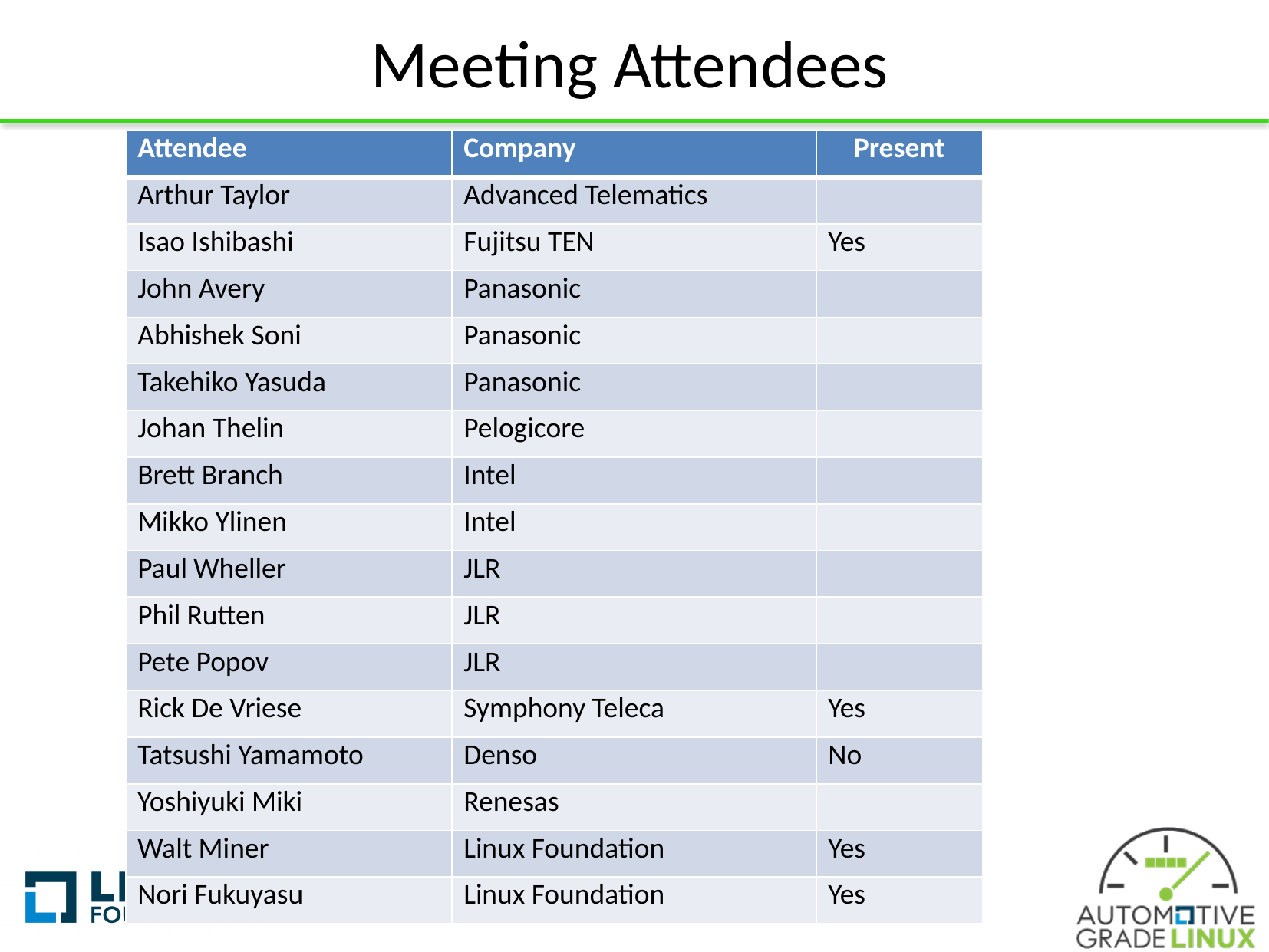

# Meeting Attendees
| Attendee | Company | Present |
| --- | --- | --- |
| Arthur Taylor | Advanced Telematics |  |
| Isao Ishibashi | Fujitsu TEN | Yes |
| John Avery | Panasonic |  |
| Abhishek Soni | Panasonic |  |
| Takehiko Yasuda | Panasonic |  |
| Johan Thelin | Pelogicore |  |
| Brett Branch | Intel |  |
| Mikko Ylinen | Intel |  |
| Paul Wheller | JLR |  |
| Phil Rutten | JLR |  |
| Pete Popov | JLR |  |
| Rick De Vriese | Symphony Teleca | Yes |
| Tatsushi Yamamoto | Denso | No |
| Yoshiyuki Miki | Renesas |  |
| Walt Miner | Linux Foundation | Yes |
| Nori Fukuyasu | Linux Foundation | Yes |